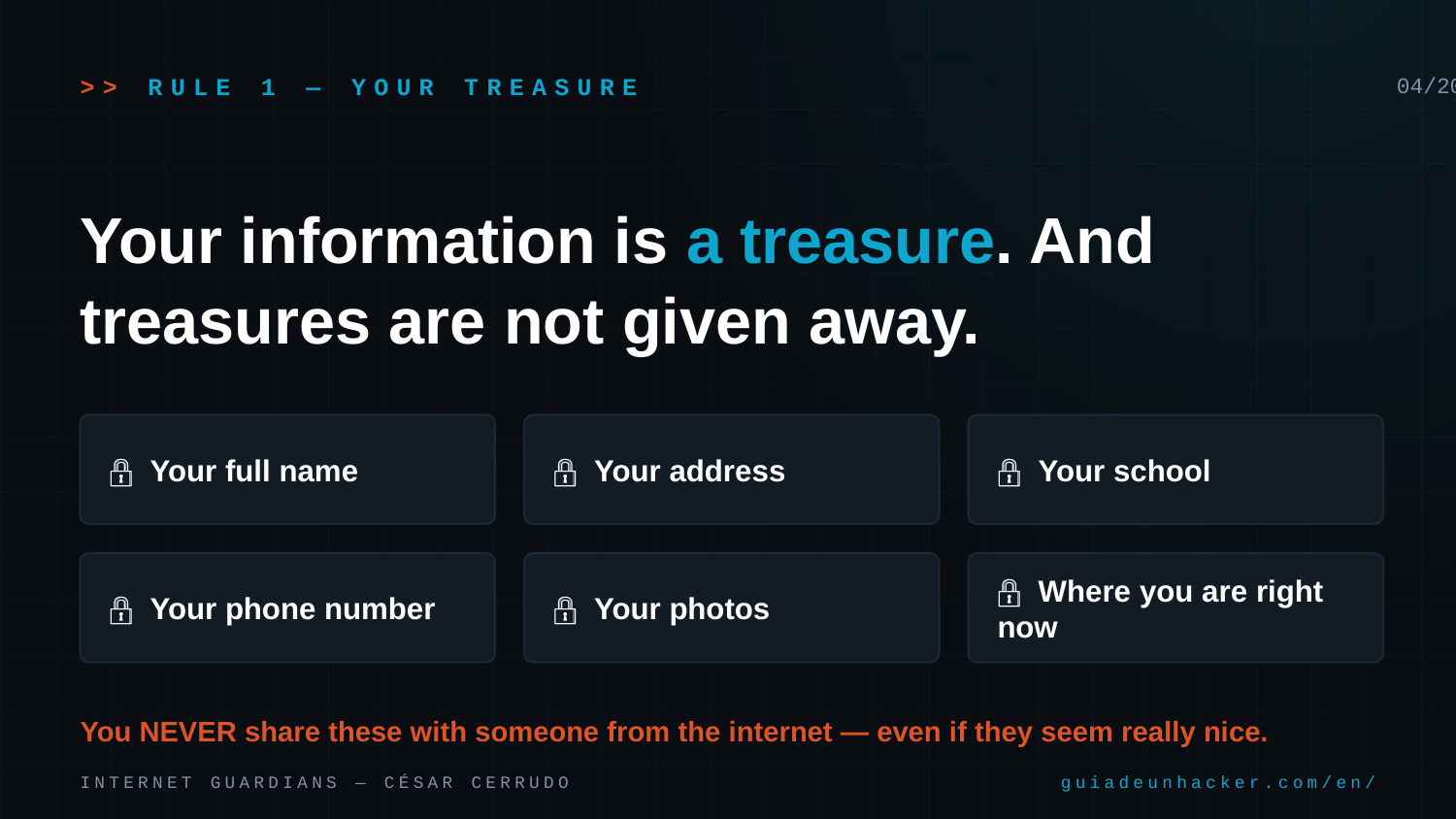

>> RULE 1 — YOUR TREASURE
04/20
Your information is a treasure. And treasures are not given away.

🔒  Your full name
🔒  Your address
🔒  Your school

🔒  Your phone number
🔒  Your photos
🔒  Where you are right now
You NEVER share these with someone from the internet — even if they seem really nice.
INTERNET GUARDIANS — CÉSAR CERRUDO
guiadeunhacker.com/en/